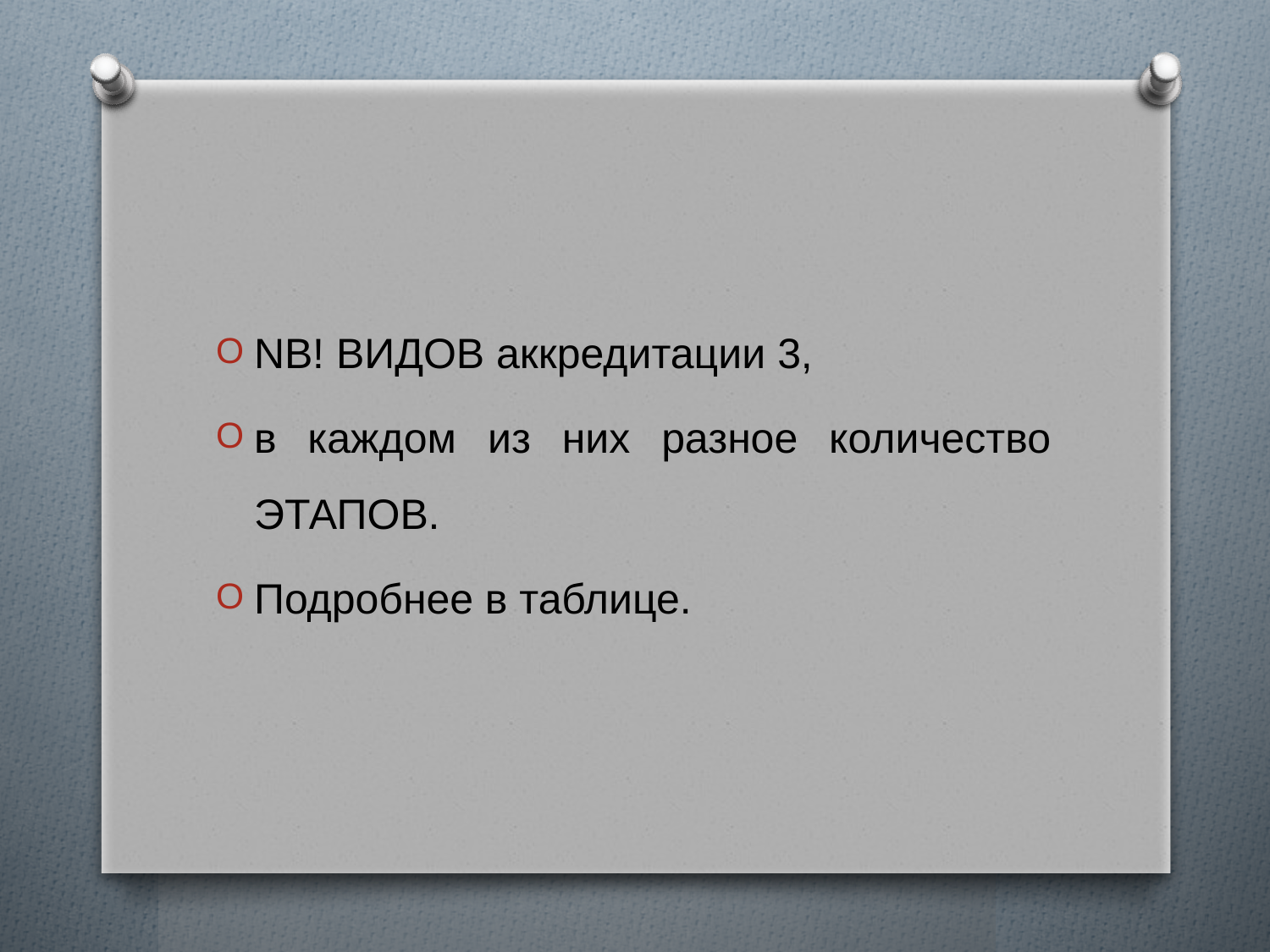

#
NB! ВИДОВ аккредитации 3,
в каждом из них разное количество ЭТАПОВ.
Подробнее в таблице.